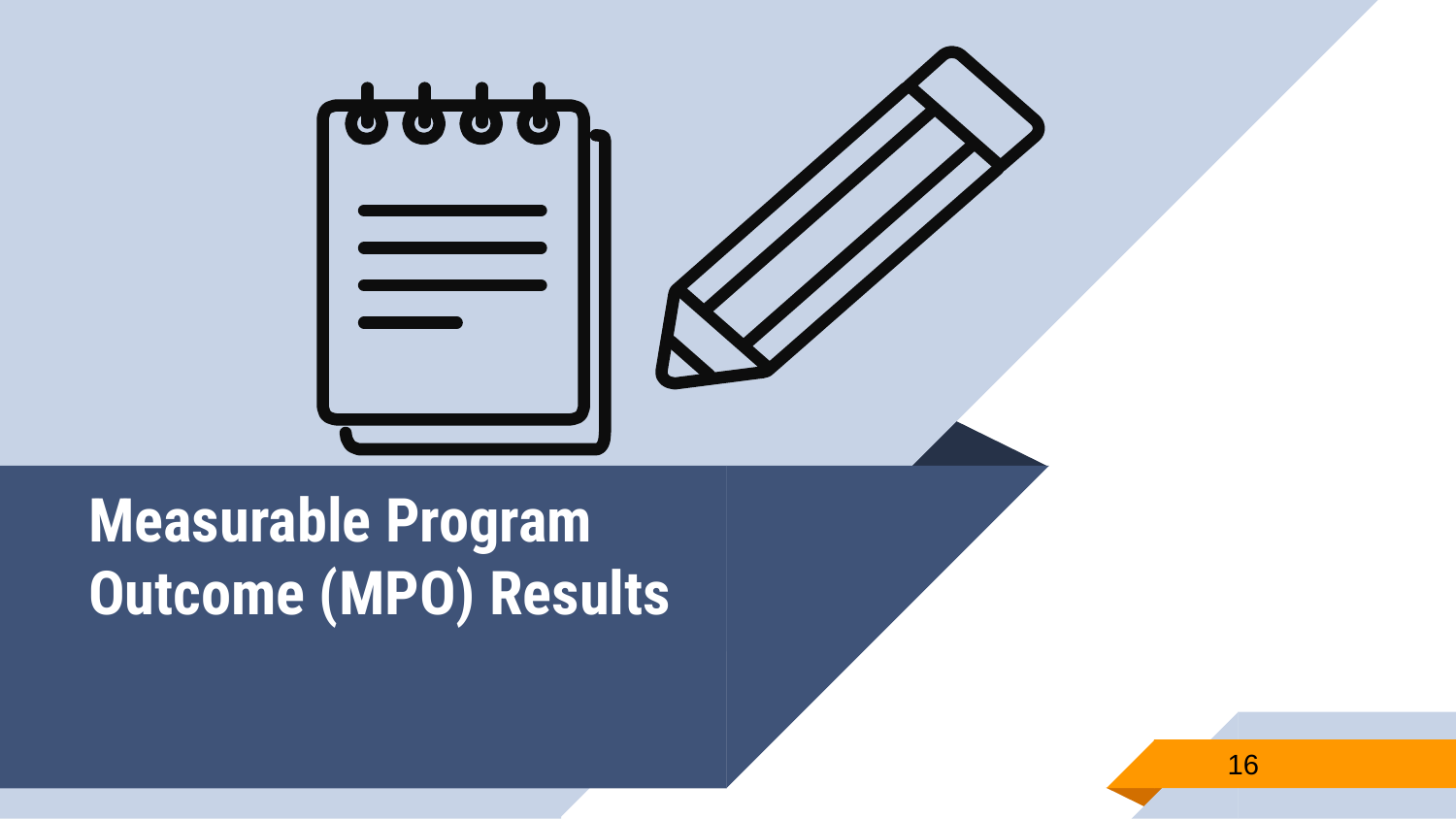

# Measurable Program Outcome (MPO) Results
16